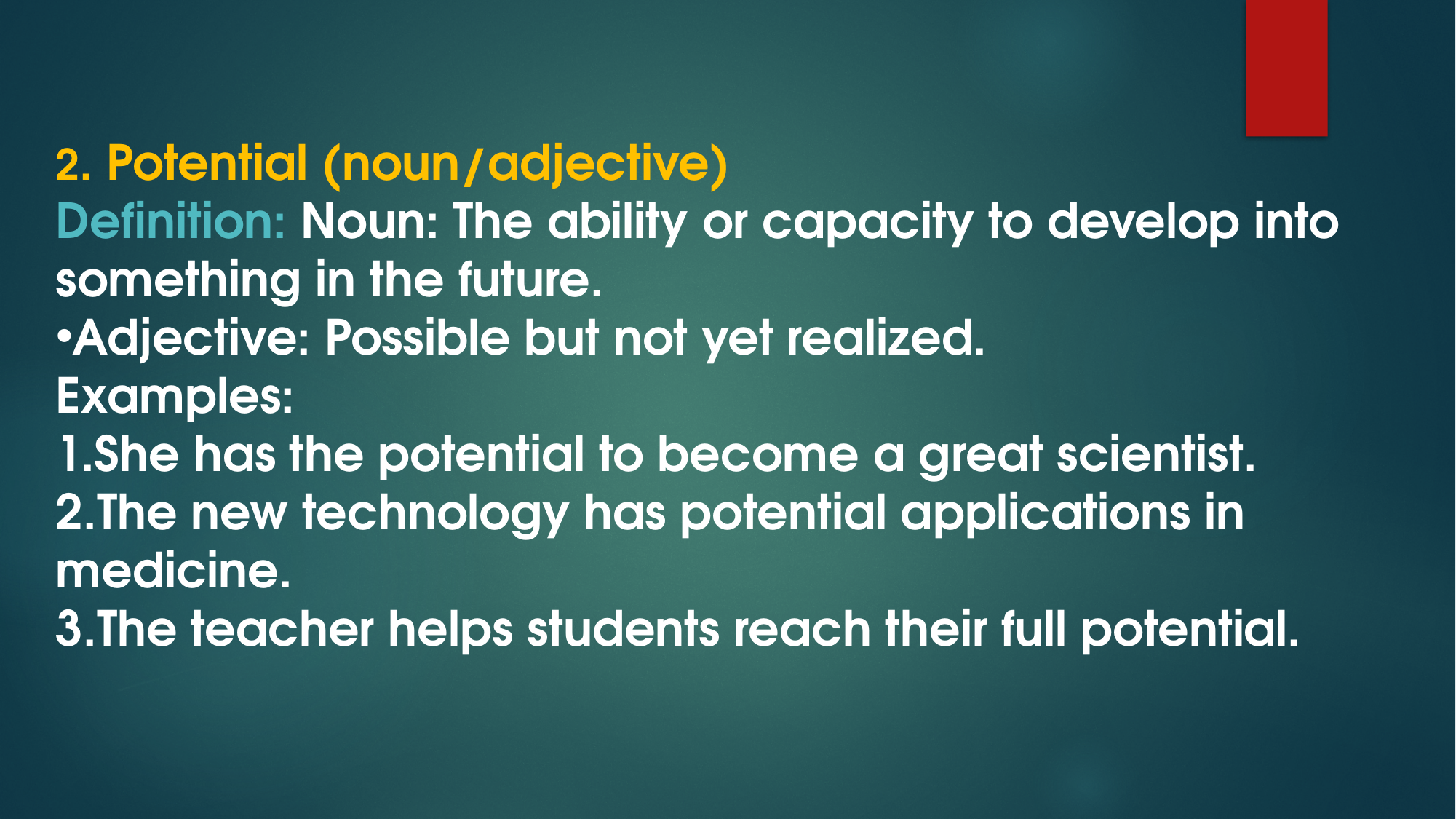

2. Potential (noun/adjective)
Definition: Noun: The ability or capacity to develop into something in the future.
Adjective: Possible but not yet realized.
Examples:
She has the potential to become a great scientist.
The new technology has potential applications in medicine.
The teacher helps students reach their full potential.